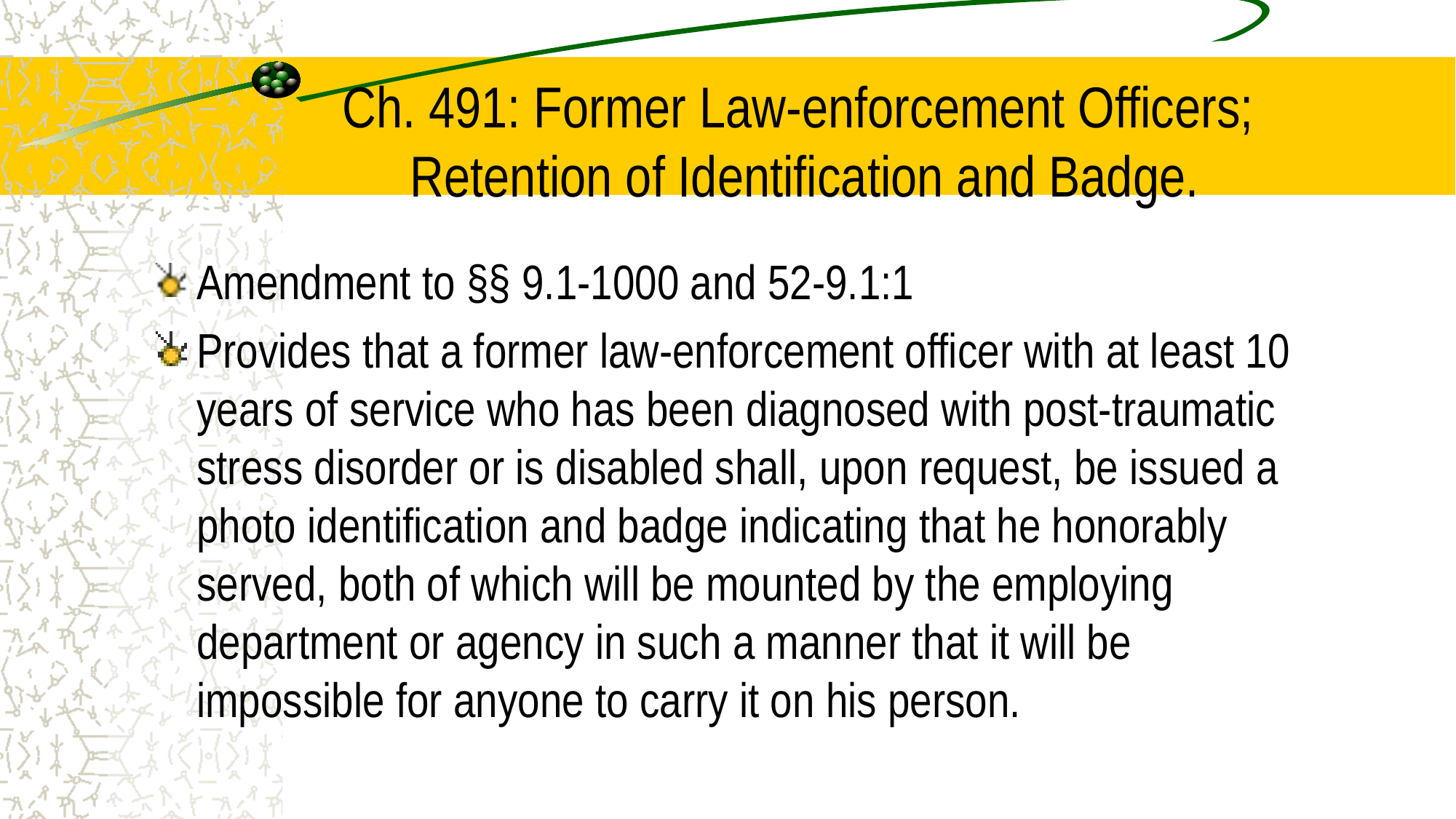

# Ch. 491: Former Law-enforcement Officers; Retention of Identification and Badge.
Amendment to §§ 9.1-1000 and 52-9.1:1
Provides that a former law-enforcement officer with at least 10 years of service who has been diagnosed with post-traumatic stress disorder or is disabled shall, upon request, be issued a photo identification and badge indicating that he honorably served, both of which will be mounted by the employing department or agency in such a manner that it will be impossible for anyone to carry it on his person.